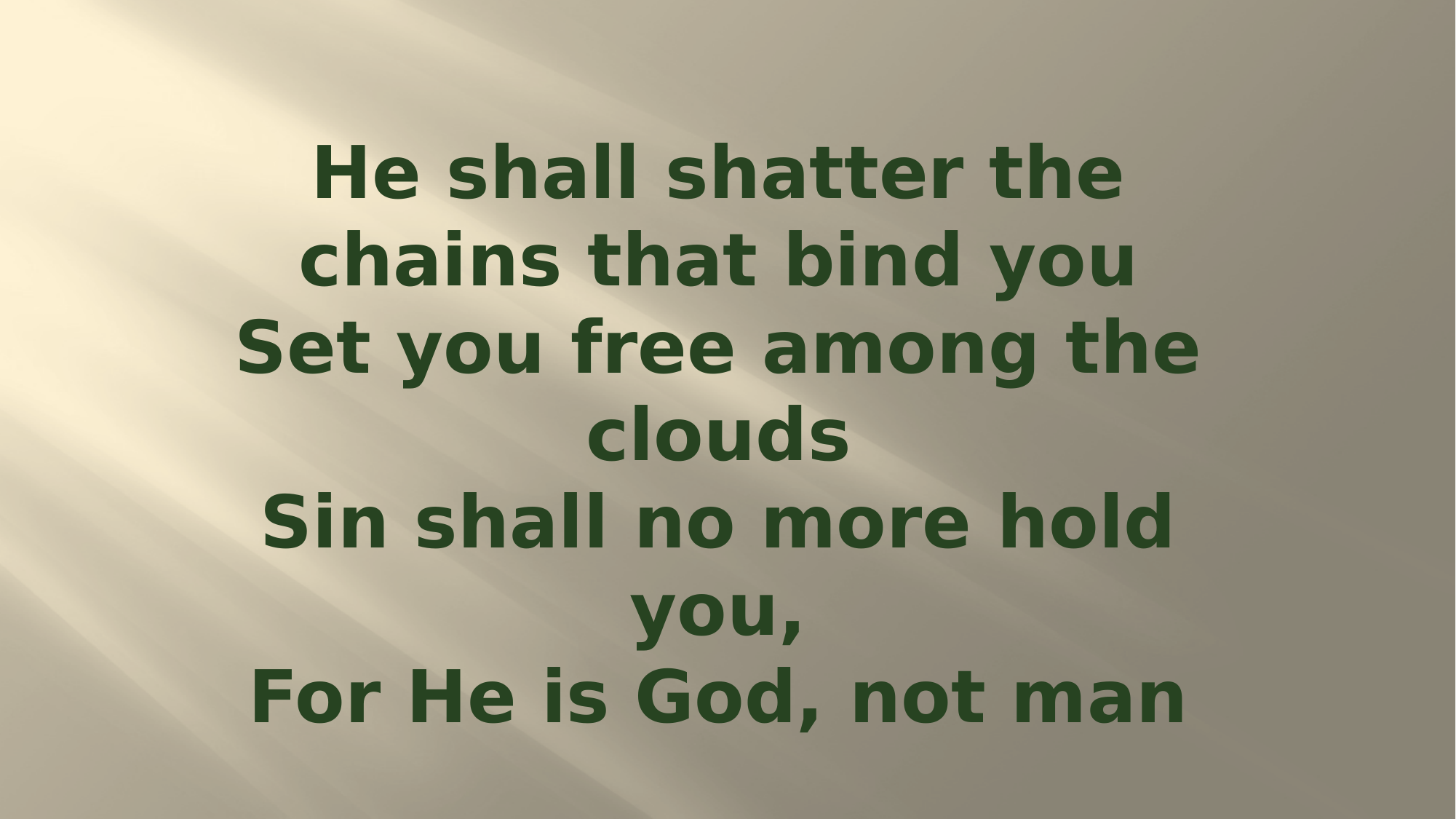

# He shall shatter the chains that bind you Set you free among the clouds Sin shall no more hold you, For He is God, not man